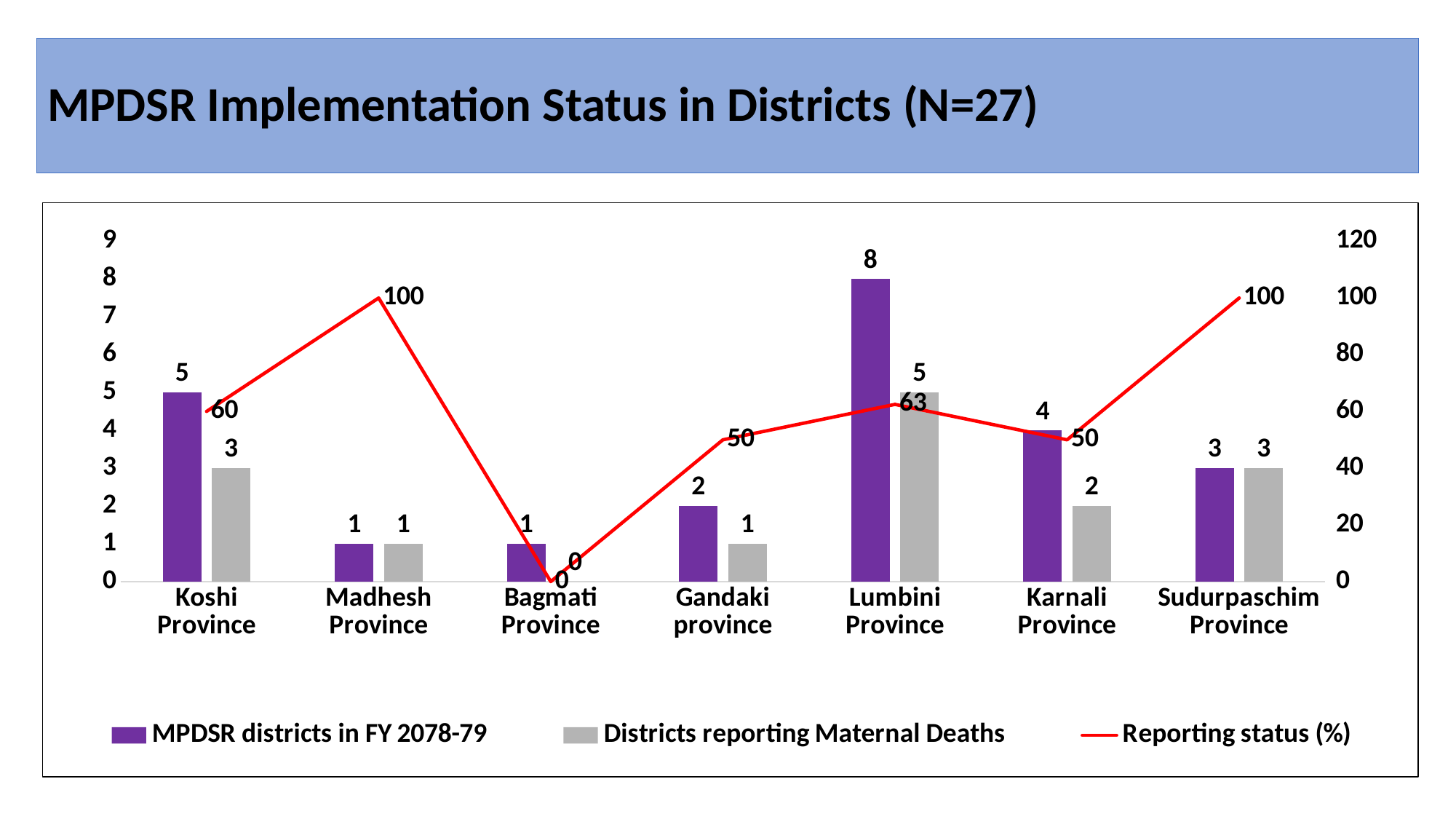

MPDSR Implementation Status in Districts (N=27)
# MPDSR लागु भएका जिल्लाहरुको प्रतिवेदनको अवस्था (N=27)

### Chart

| Category | MPDSR districts in FY 2078-79 | Districts reporting Maternal Deaths | Reporting status (%) |
|---|---|---|---|
| Koshi Province | 5.0 | 3.0 | 60.0 |
| Madhesh Province | 1.0 | 1.0 | 100.0 |
| Bagmati Province | 1.0 | 0.0 | 0.0 |
| Gandaki province | 2.0 | 1.0 | 50.0 |
| Lumbini Province | 8.0 | 5.0 | 62.5 |
| Karnali Province | 4.0 | 2.0 | 50.0 |
| Sudurpaschim Province | 3.0 | 3.0 | 100.0 |